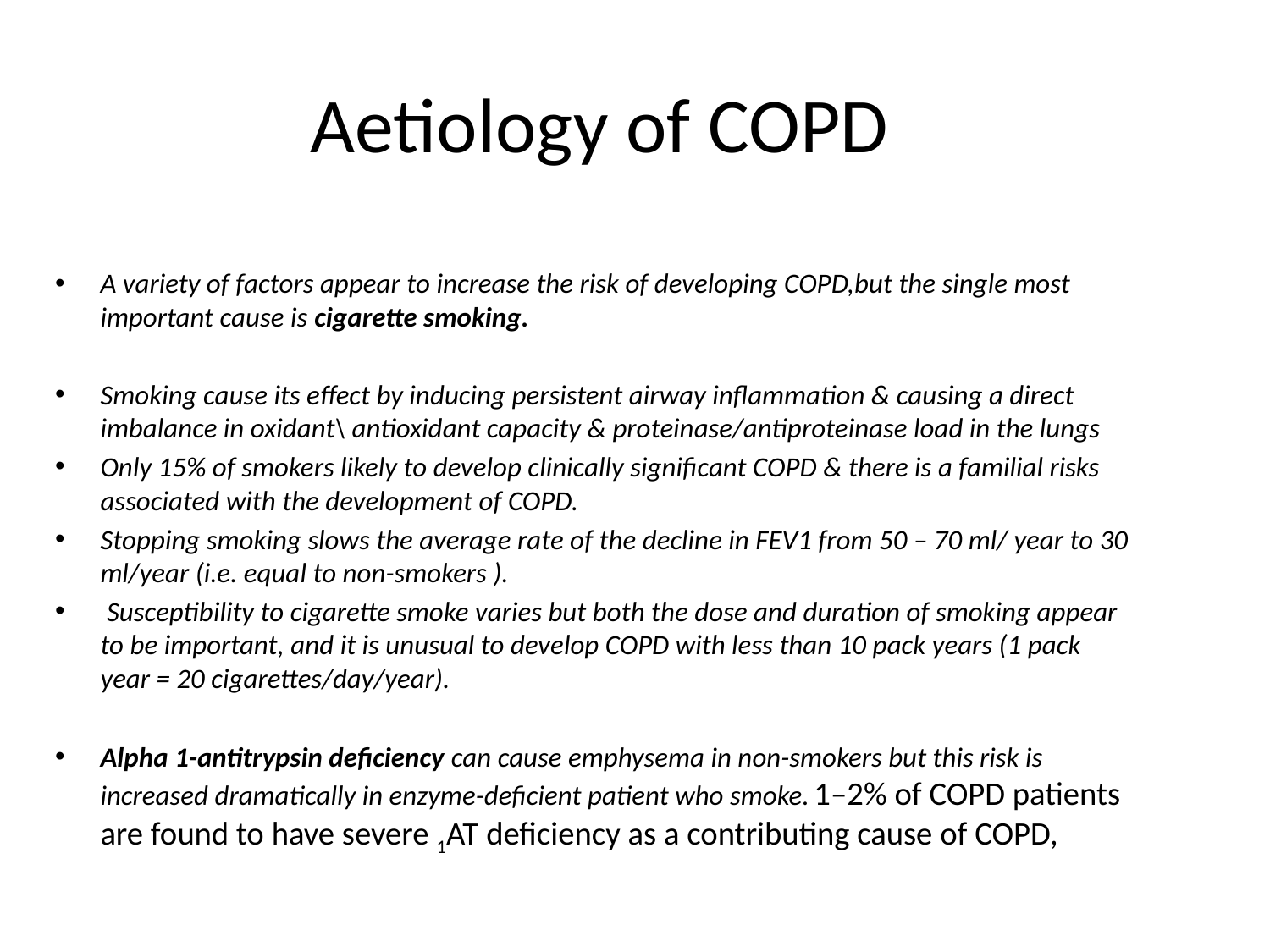

#
   Aetiology of COPD

A variety of factors appear to increase the risk of developing COPD,but the single most important cause is cigarette smoking.

Smoking cause its effect by inducing persistent airway inflammation & causing a direct imbalance in oxidant\ antioxidant capacity & proteinase/antiproteinase load in the lungs
Only 15% of smokers likely to develop clinically significant COPD & there is a familial risks associated with the development of COPD.
Stopping smoking slows the average rate of the decline in FEV1 from 50 – 70 ml/ year to 30 ml/year (i.e. equal to non-smokers ).
 Susceptibility to cigarette smoke varies but both the dose and duration of smoking appear to be important, and it is unusual to develop COPD with less than 10 pack years (1 pack year = 20 cigarettes/day/year).

Alpha 1-antitrypsin deficiency can cause emphysema in non-smokers but this risk is increased dramatically in enzyme-deficient patient who smoke. 1–2% of COPD patients are found to have severe 1AT deficiency as a contributing cause of COPD,